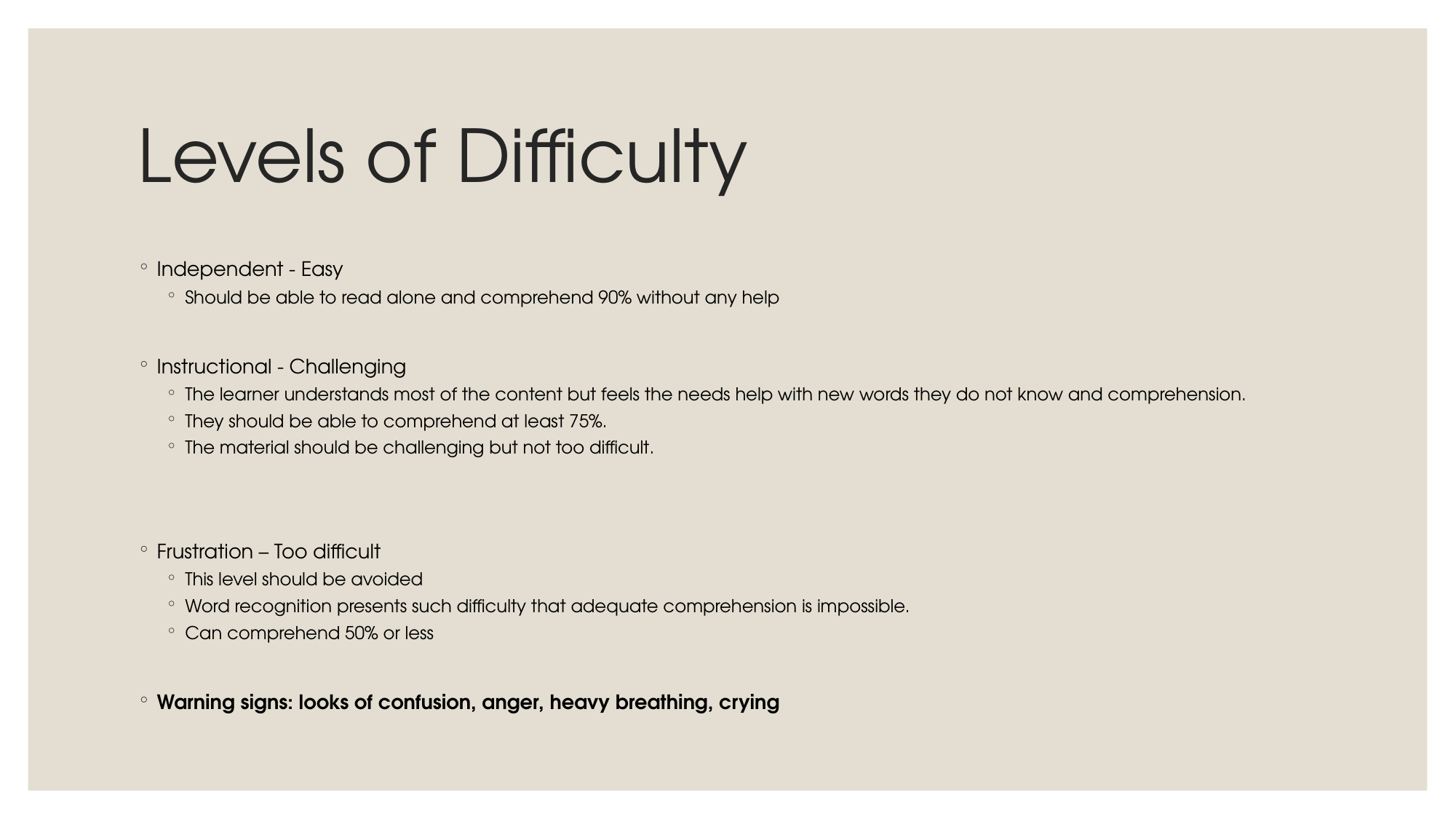

# Levels of Difficulty
Independent - Easy
Should be able to read alone and comprehend 90% without any help

Instructional - Challenging
The learner understands most of the content but feels the needs help with new words they do not know and comprehension.
They should be able to comprehend at least 75%.
The material should be challenging but not too difficult.

Frustration – Too difficult
This level should be avoided
Word recognition presents such difficulty that adequate comprehension is impossible.
Can comprehend 50% or less

Warning signs: looks of confusion, anger, heavy breathing, crying